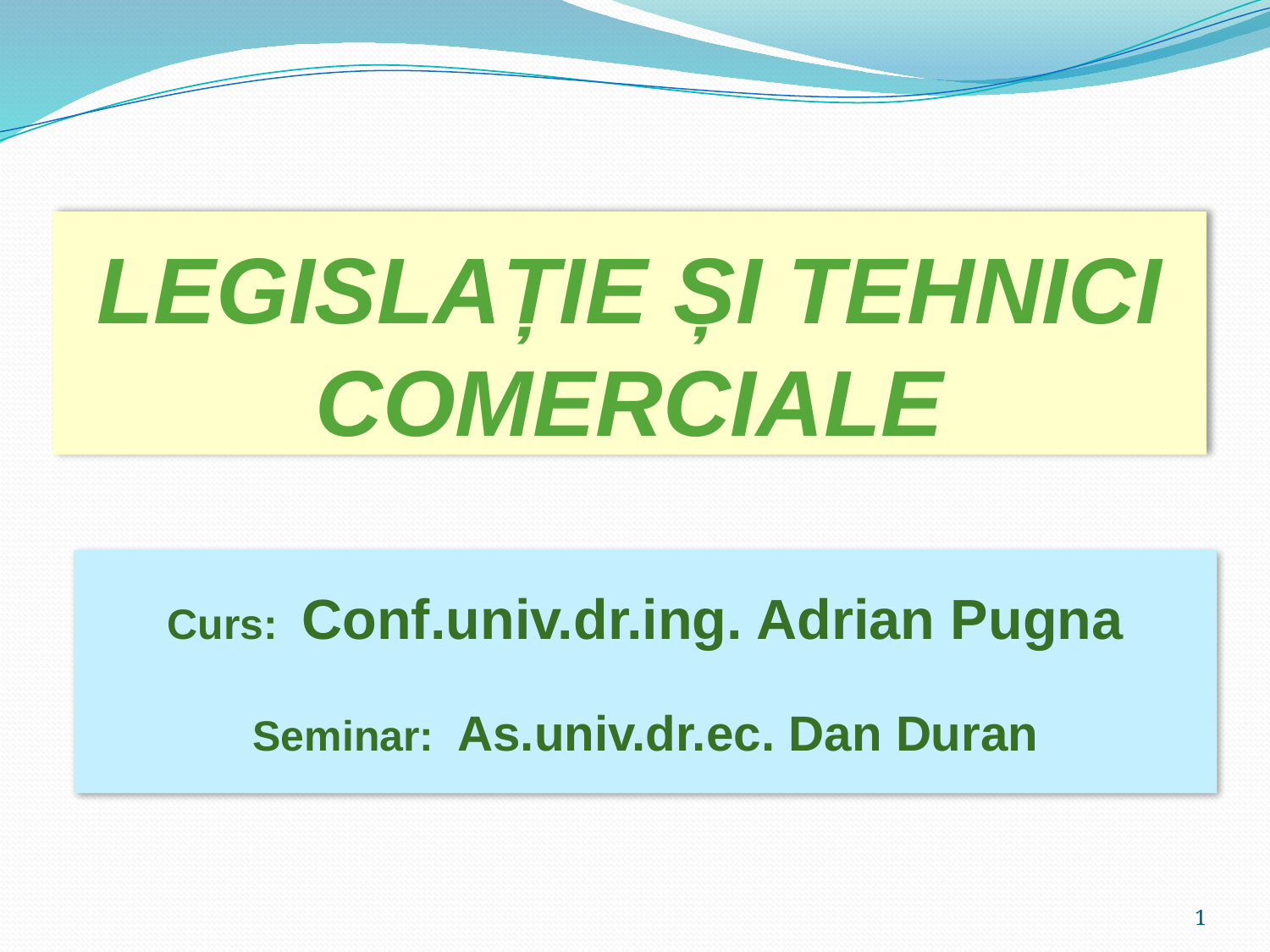

# LEGISLAȚIE ȘI TEHNICI COMERCIALE
Curs:  Conf.univ.dr.ing. Adrian Pugna

Seminar:  As.univ.dr.ec. Dan Duran
1